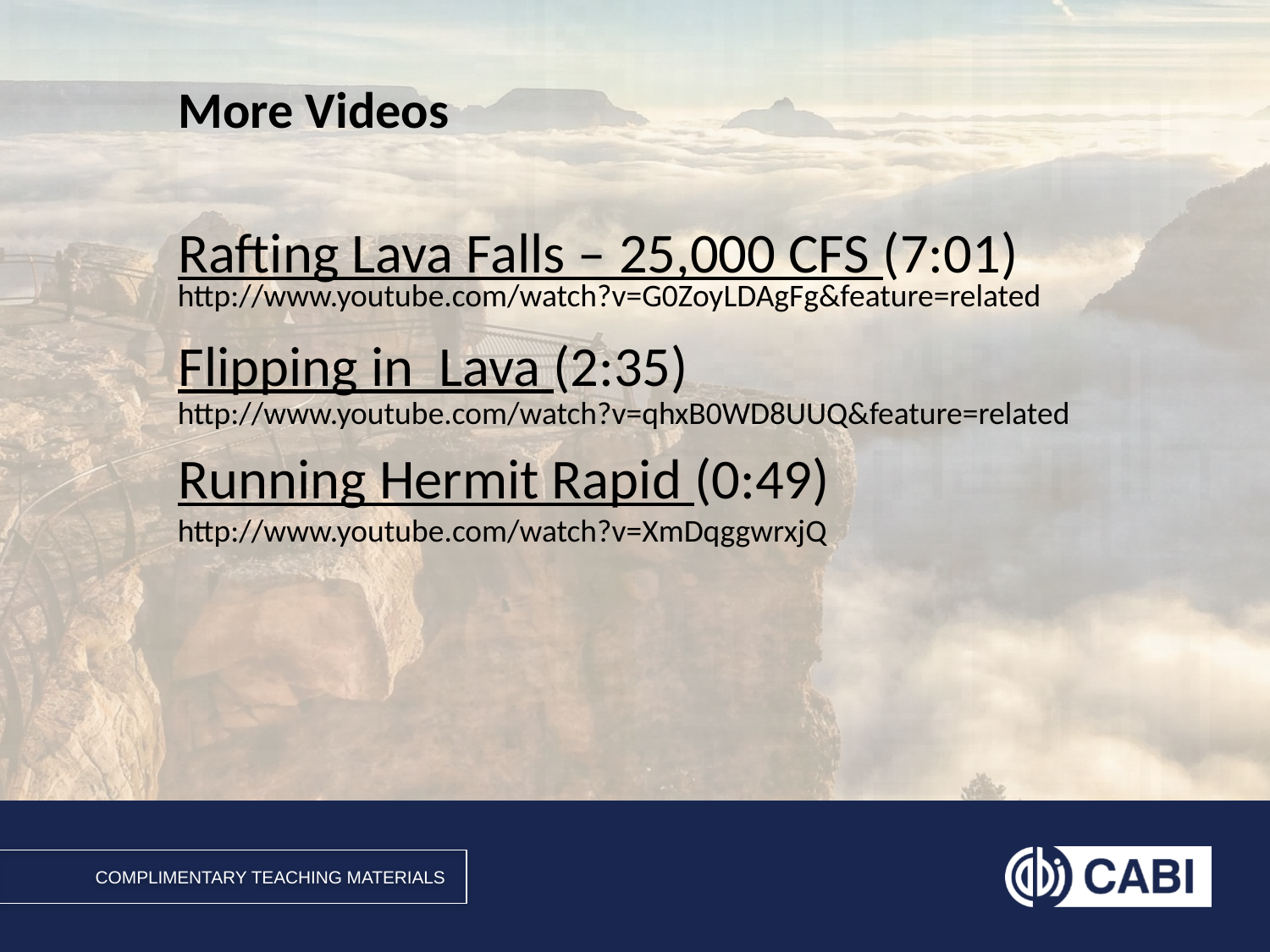

# More Videos
Rafting Lava Falls – 25,000 CFS (7:01)
Flipping in  Lava (2:35)
Running Hermit Rapid (0:49)
http://www.youtube.com/watch?v=G0ZoyLDAgFg&feature=related
http://www.youtube.com/watch?v=qhxB0WD8UUQ&feature=related
http://www.youtube.com/watch?v=XmDqggwrxjQ